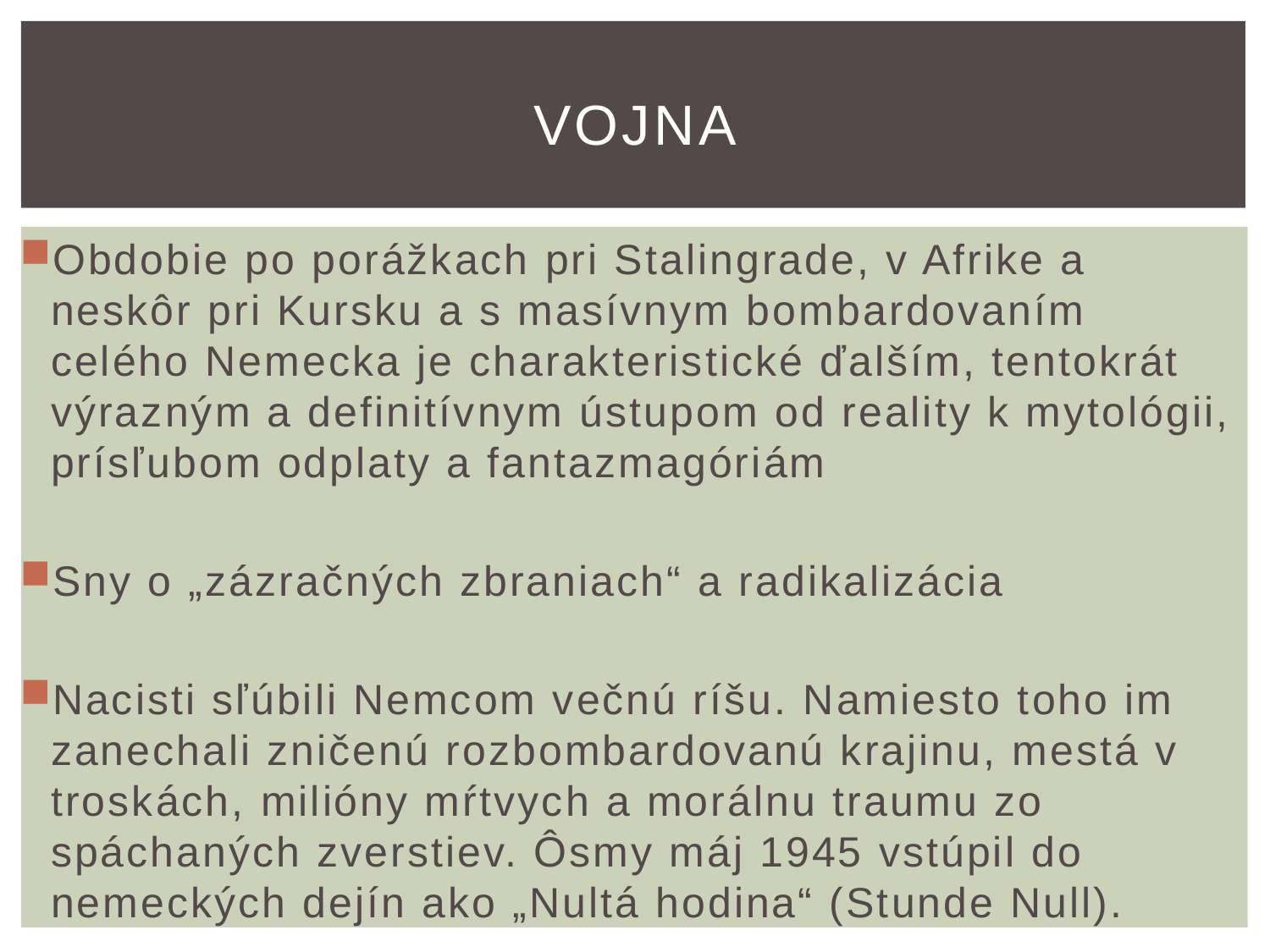

# Vojna
Obdobie po porážkach pri Stalingrade, v Afrike a neskôr pri Kursku a s masívnym bombardovaním celého Nemecka je charakteristické ďalším, tentokrát výrazným a definitívnym ústupom od reality k mytológii, prísľubom odplaty a fantazmagóriám

Sny o „zázračných zbraniach“ a radikalizácia

Nacisti sľúbili Nemcom večnú ríšu. Namiesto toho im zanechali zničenú rozbombardovanú krajinu, mestá v troskách, milióny mŕtvych a morálnu traumu zo spáchaných zverstiev. Ôsmy máj 1945 vstúpil do nemeckých dejín ako „Nultá hodina“ (Stunde Null).